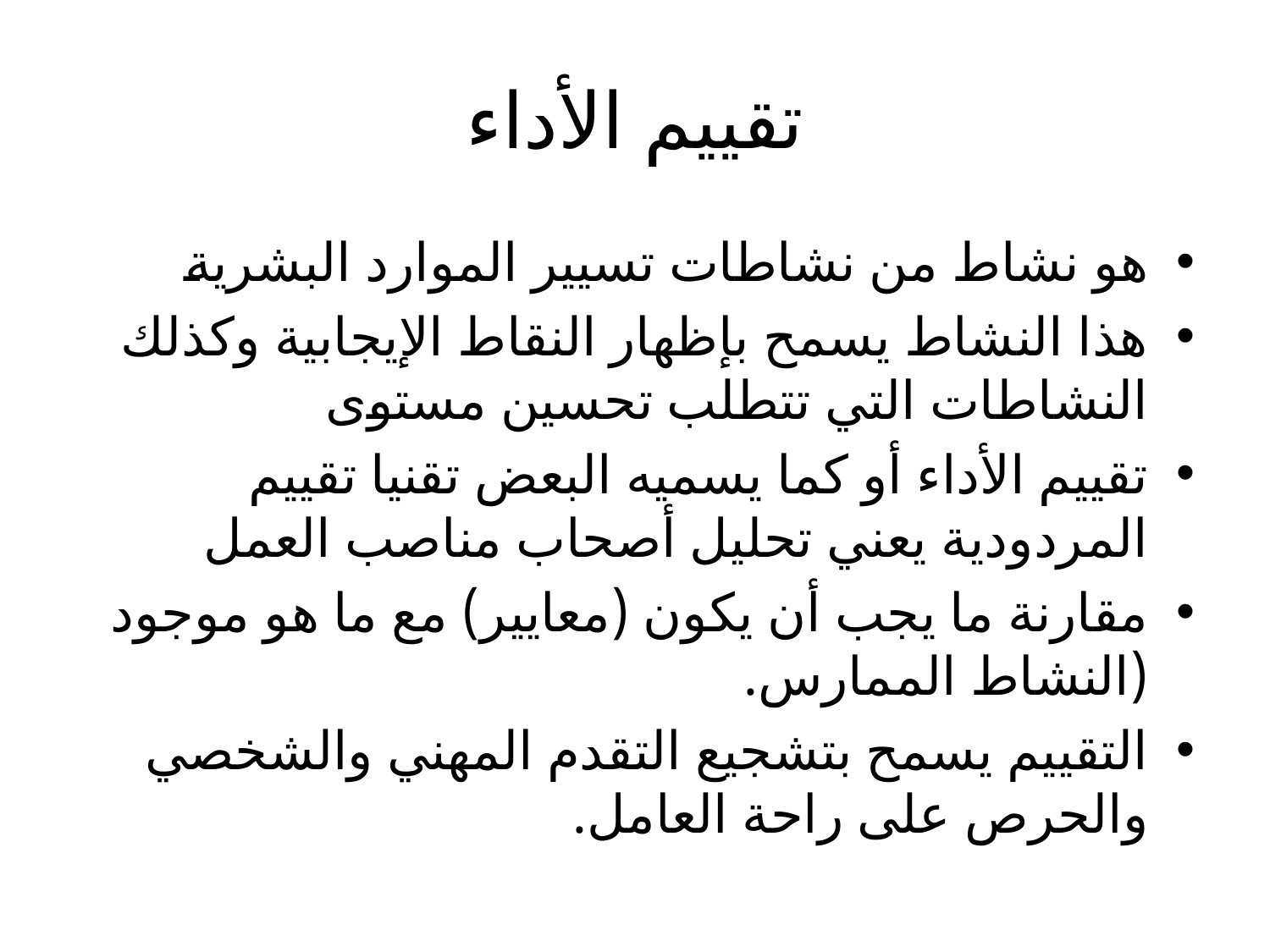

# تقييم الأداء
هو نشاط من نشاطات تسيير الموارد البشرية
هذا النشاط يسمح بإظهار النقاط الإيجابية وكذلك النشاطات التي تتطلب تحسين مستوى
تقييم الأداء أو كما يسميه البعض تقنيا تقييم المردودية يعني تحليل أصحاب مناصب العمل
مقارنة ما يجب أن يكون (معايير) مع ما هو موجود (النشاط الممارس.
التقييم يسمح بتشجيع التقدم المهني والشخصي والحرص على راحة العامل.